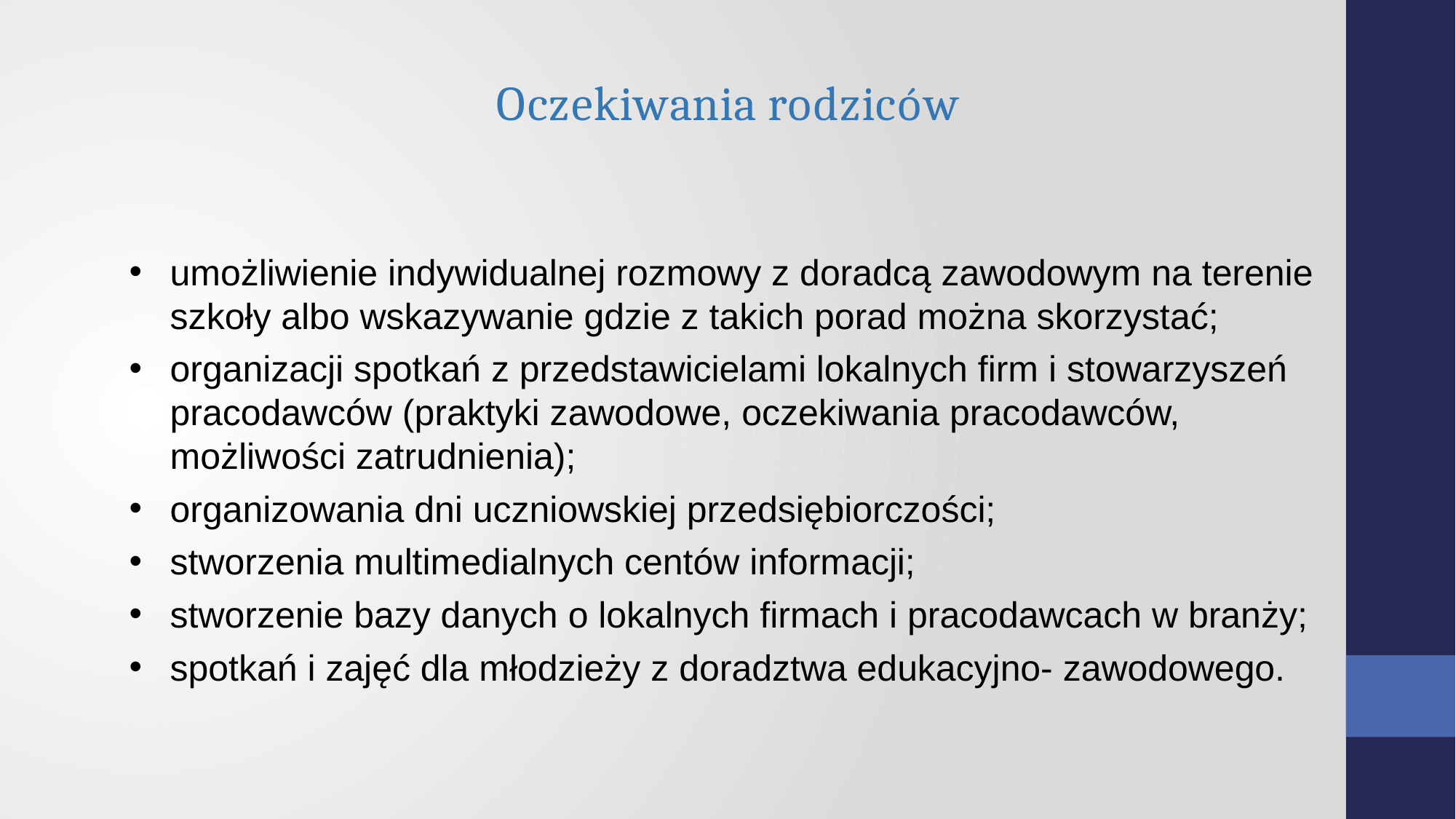

Oczekiwania rodziców

umożliwienie indywidualnej rozmowy z doradcą zawodowym na terenie szkoły albo wskazywanie gdzie z takich porad można skorzystać;
organizacji spotkań z przedstawicielami lokalnych firm i stowarzyszeń pracodawców (praktyki zawodowe, oczekiwania pracodawców, możliwości zatrudnienia);
organizowania dni uczniowskiej przedsiębiorczości;
stworzenia multimedialnych centów informacji;
stworzenie bazy danych o lokalnych firmach i pracodawcach w branży;
spotkań i zajęć dla młodzieży z doradztwa edukacyjno- zawodowego.